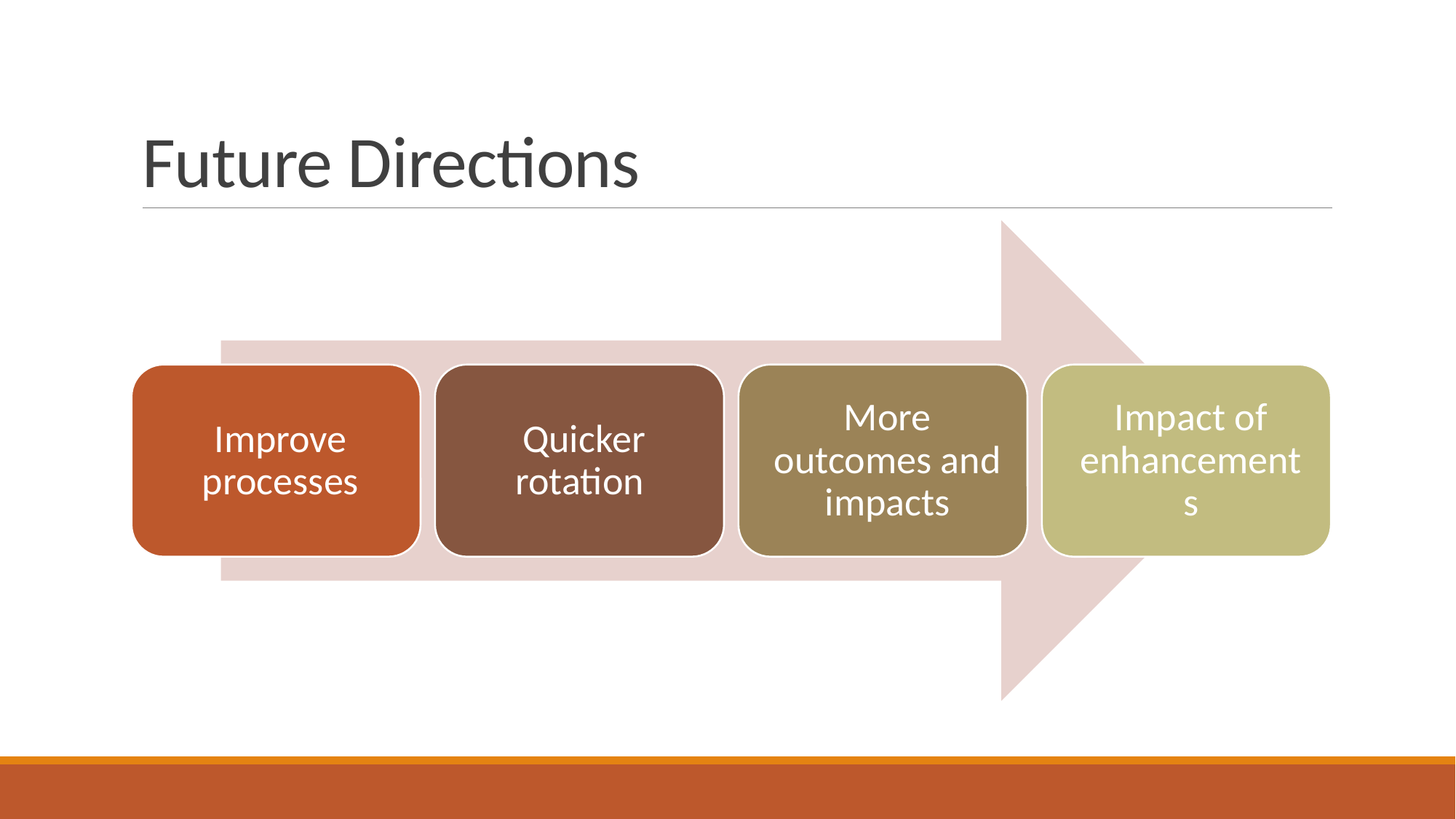

# Future Directions
Improve processes
Quicker rotation
More outcomes and impacts
Impact of enhancements